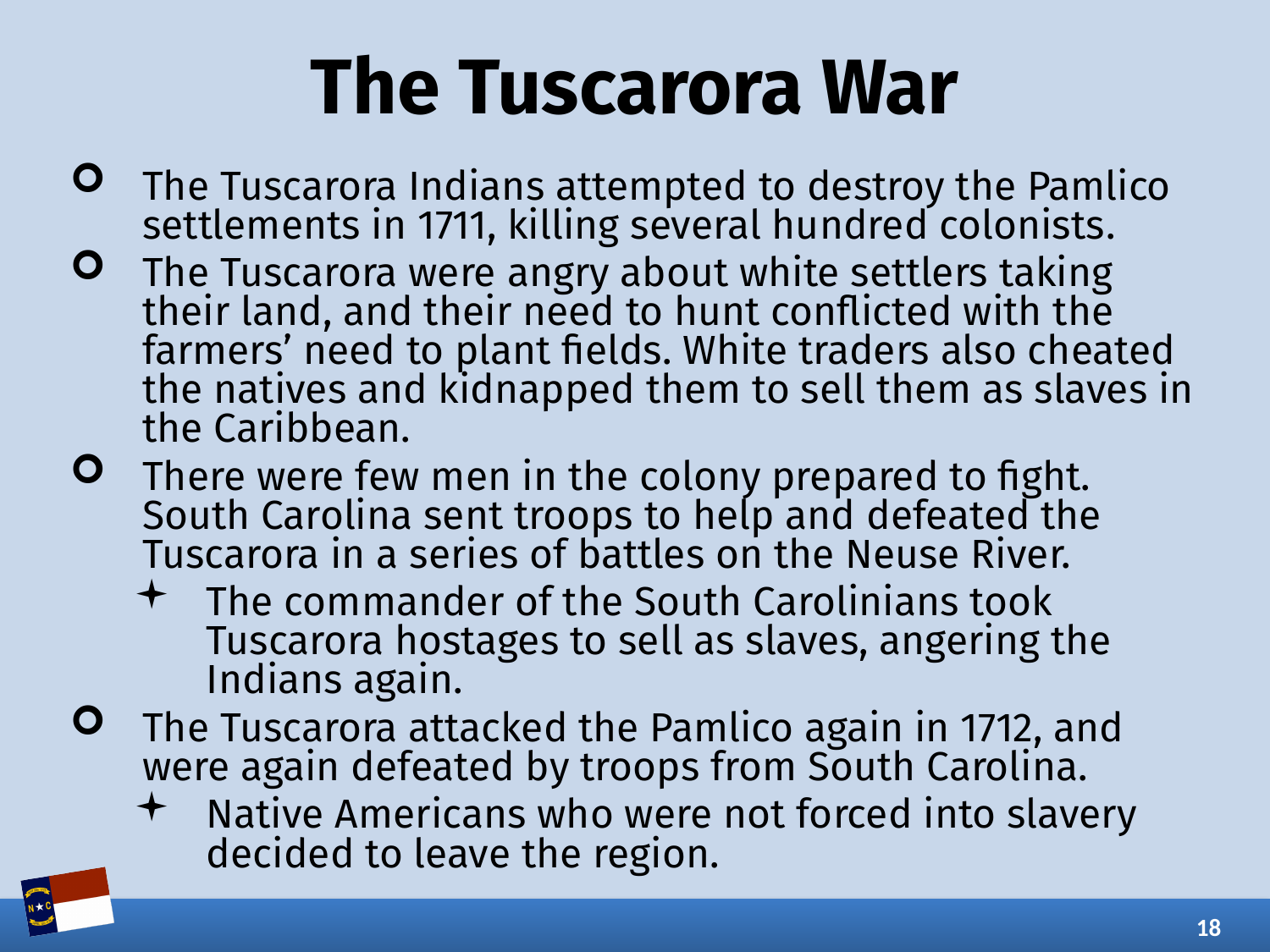

# The Tuscarora War
The Tuscarora Indians attempted to destroy the Pamlico settlements in 1711, killing several hundred colonists.
The Tuscarora were angry about white settlers taking their land, and their need to hunt conflicted with the farmers’ need to plant fields. White traders also cheated the natives and kidnapped them to sell them as slaves in the Caribbean.
There were few men in the colony prepared to fight. South Carolina sent troops to help and defeated the Tuscarora in a series of battles on the Neuse River.
The commander of the South Carolinians took Tuscarora hostages to sell as slaves, angering the Indians again.
The Tuscarora attacked the Pamlico again in 1712, and were again defeated by troops from South Carolina.
Native Americans who were not forced into slavery decided to leave the region.
18